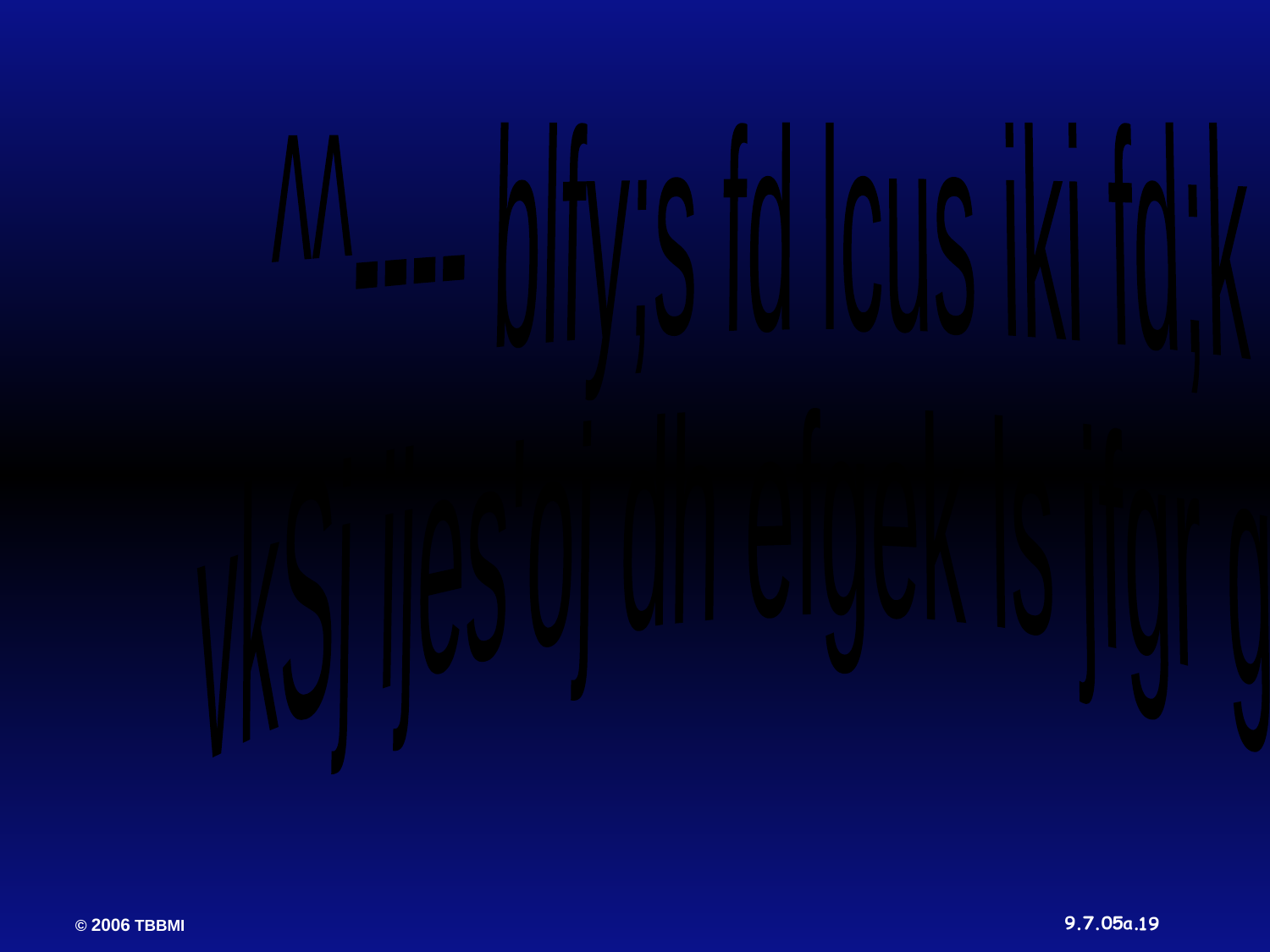

^^---- blfy;s fd lcus iki fd;k gS
vkSj ijes'oj dh efgek ls jfgr gSA**

19